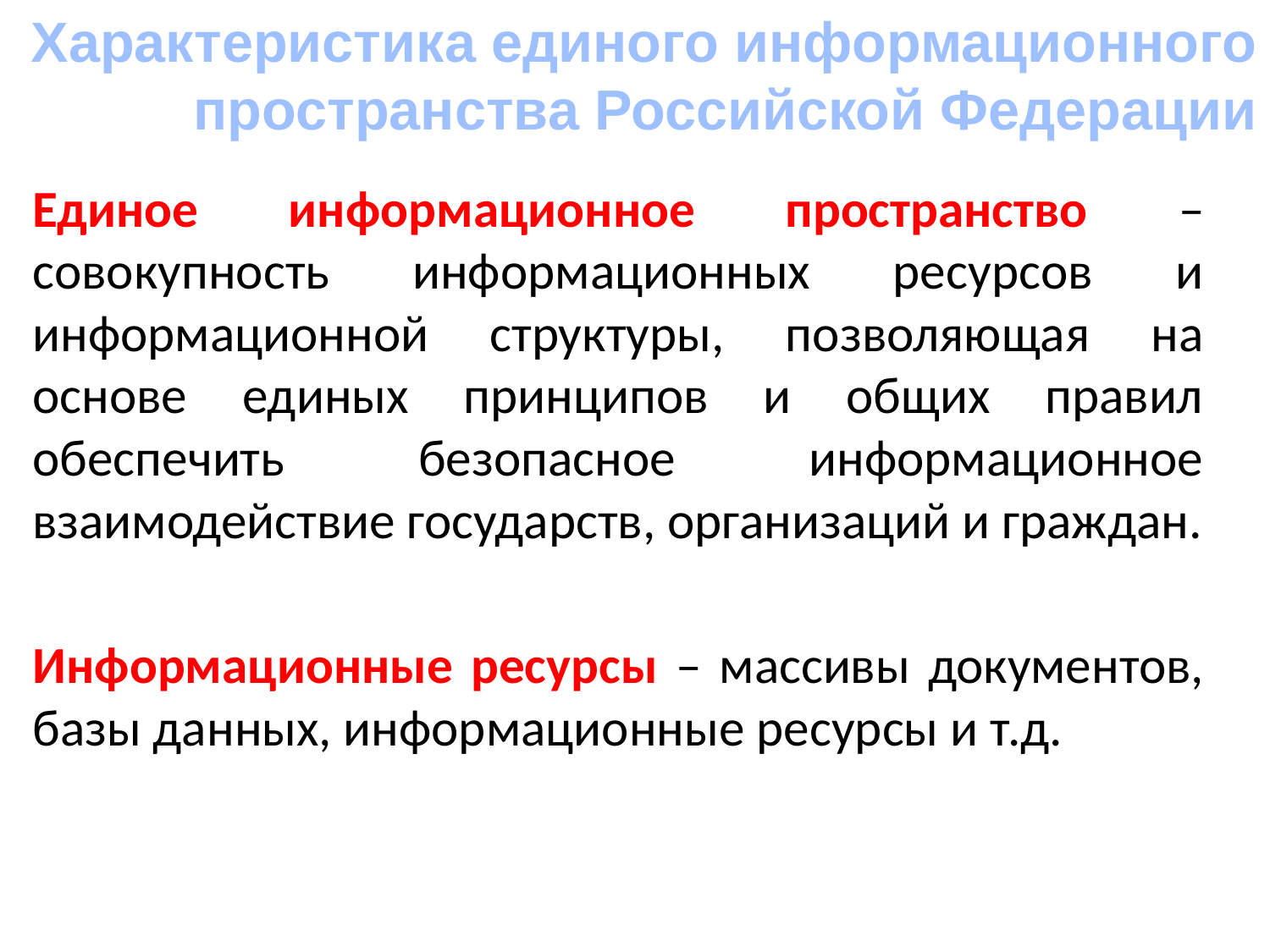

Характеристика единого информационного пространства Российской Федерации
Единое информационное пространство – совокупность информационных ресурсов и информационной структуры, позволяющая на основе единых принципов и общих правил обеспечить безопасное информационное взаимодействие государств, организаций и граждан.

Информационные ресурсы – массивы документов, базы данных, информационные ресурсы и т.д.